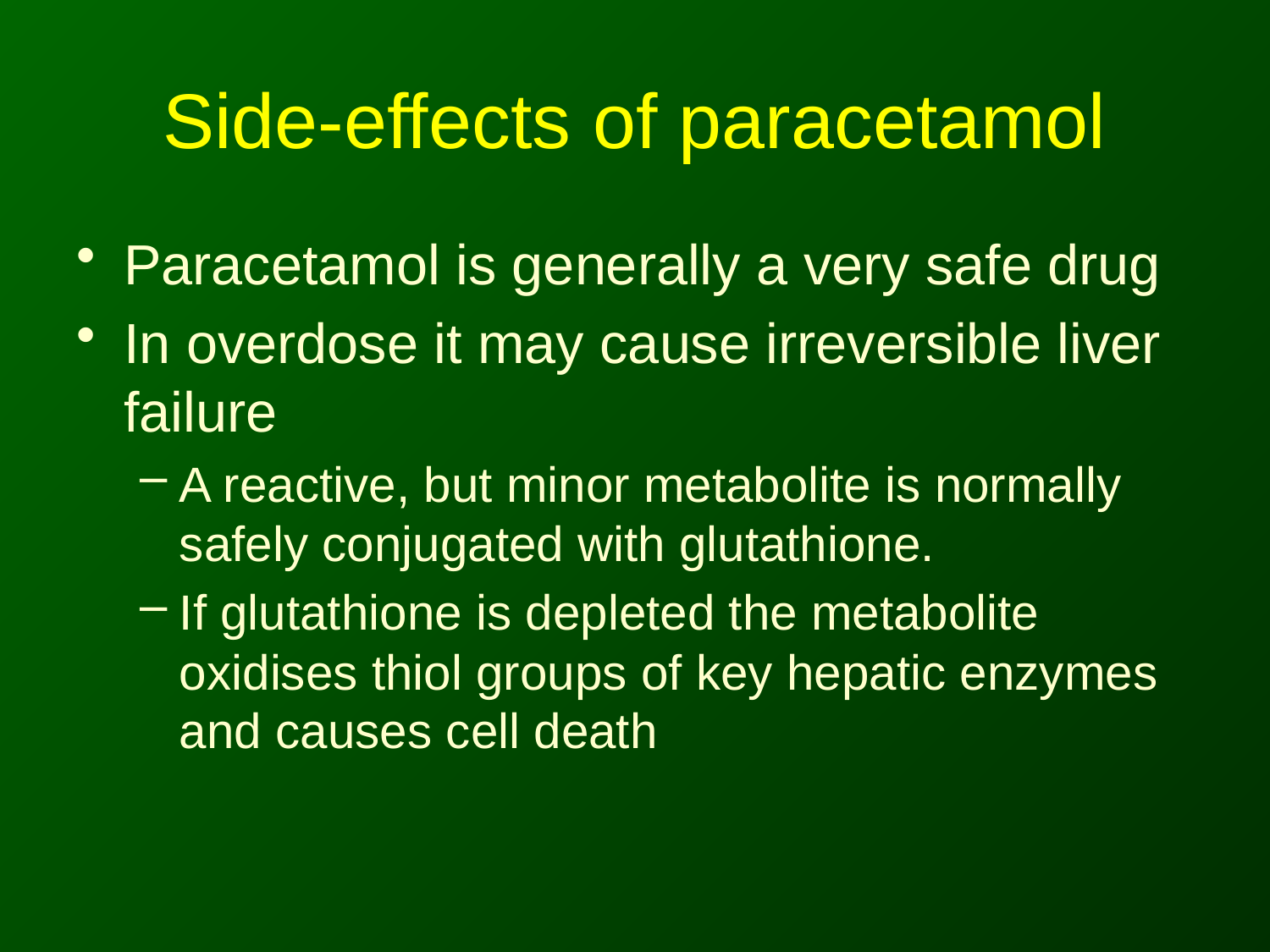

# Side-effects of paracetamol
Paracetamol is generally a very safe drug
In overdose it may cause irreversible liver failure
A reactive, but minor metabolite is normally safely conjugated with glutathione.
If glutathione is depleted the metabolite oxidises thiol groups of key hepatic enzymes and causes cell death